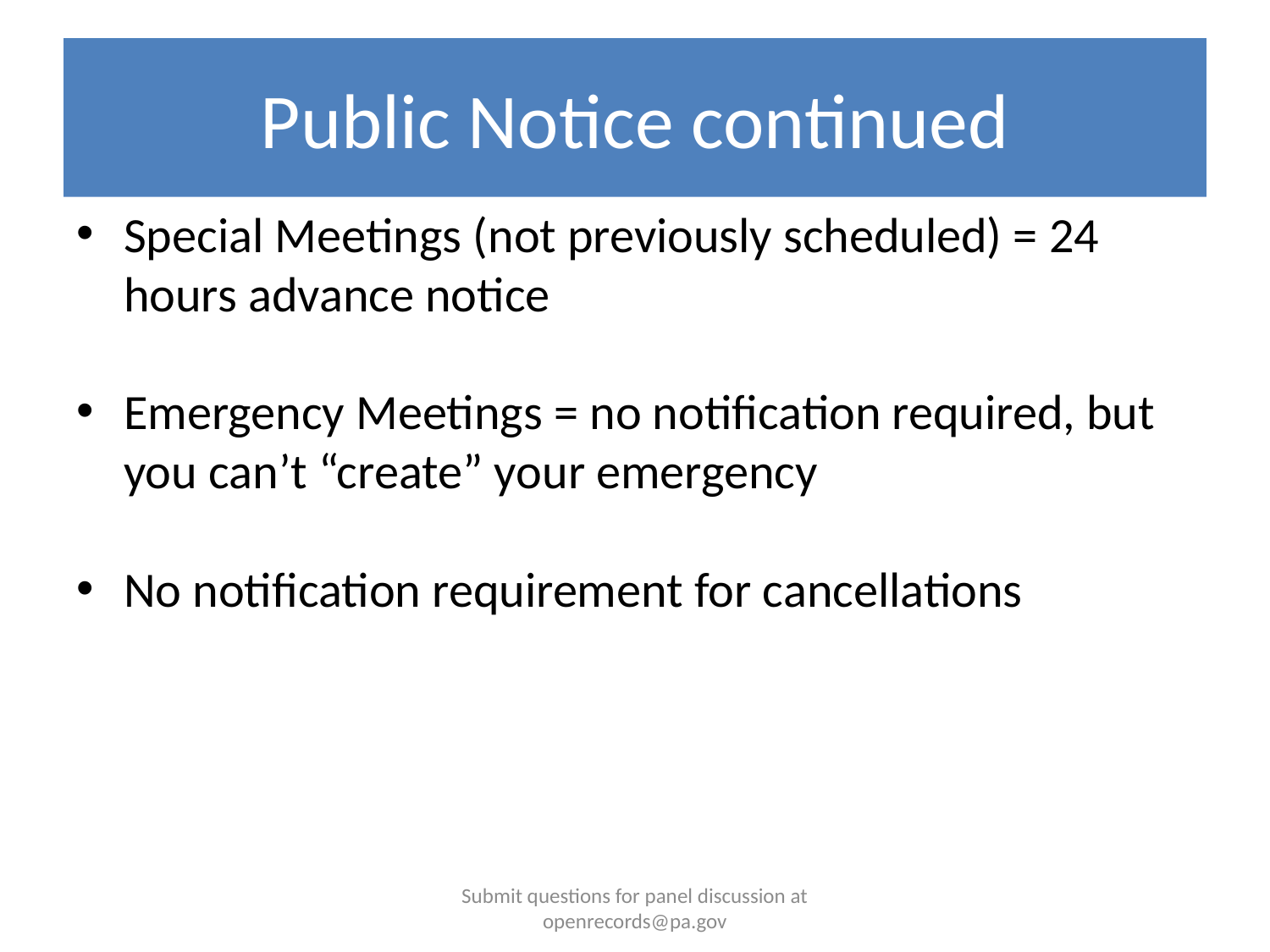

# Public Notice continued
Special Meetings (not previously scheduled) = 24 hours advance notice

Emergency Meetings = no notification required, but you can’t “create” your emergency

No notification requirement for cancellations
Submit questions for panel discussion at openrecords@pa.gov